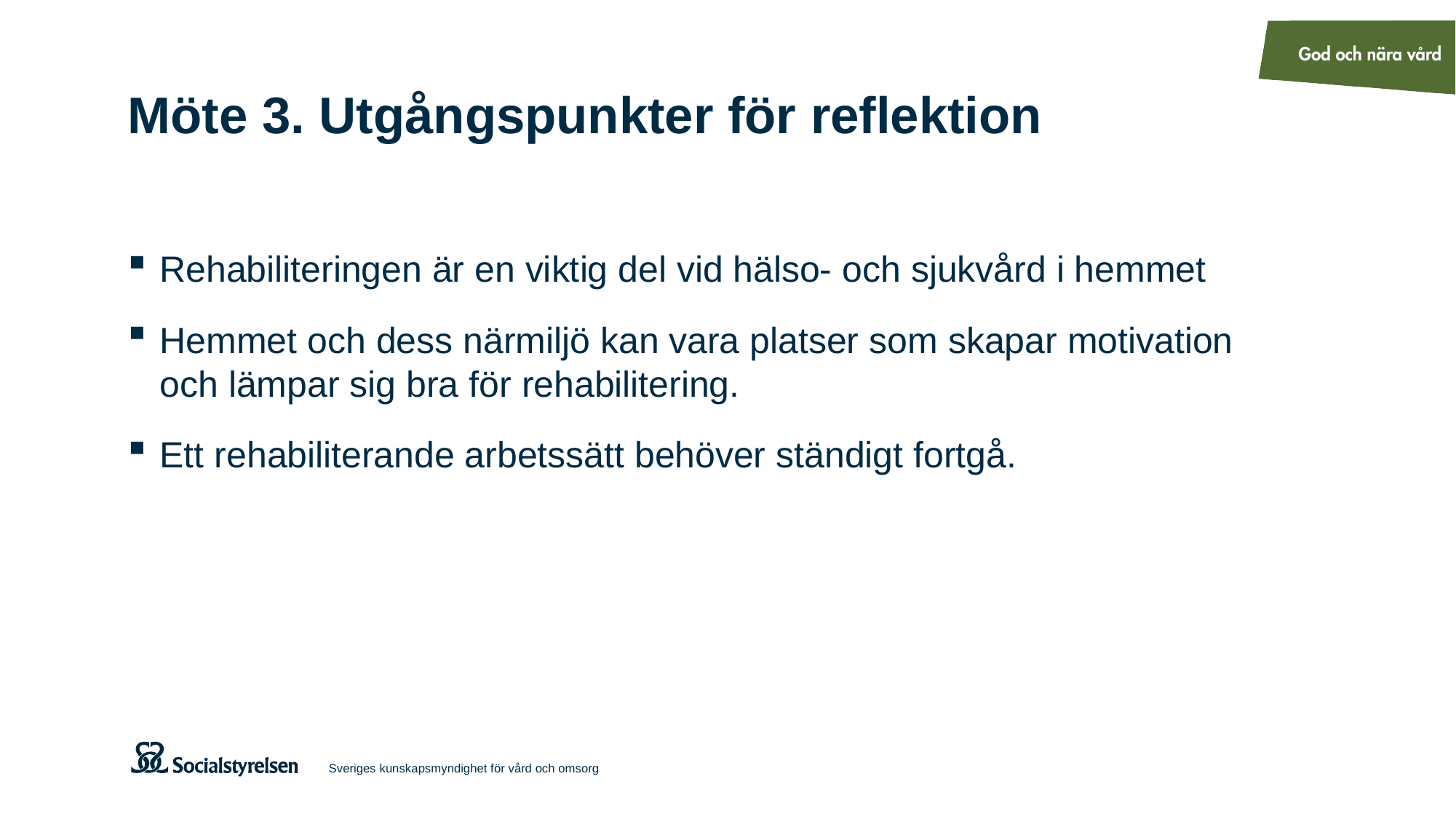

# Möte 3. Utgångspunkter för reflektion
Rehabiliteringen är en viktig del vid hälso- och sjukvård i hemmet
Hemmet och dess närmiljö kan vara platser som skapar motivation och lämpar sig bra för rehabilitering.
Ett rehabiliterande arbetssätt behöver ständigt fortgå.

Sveriges kunskapsmyndighet för vård och omsorg